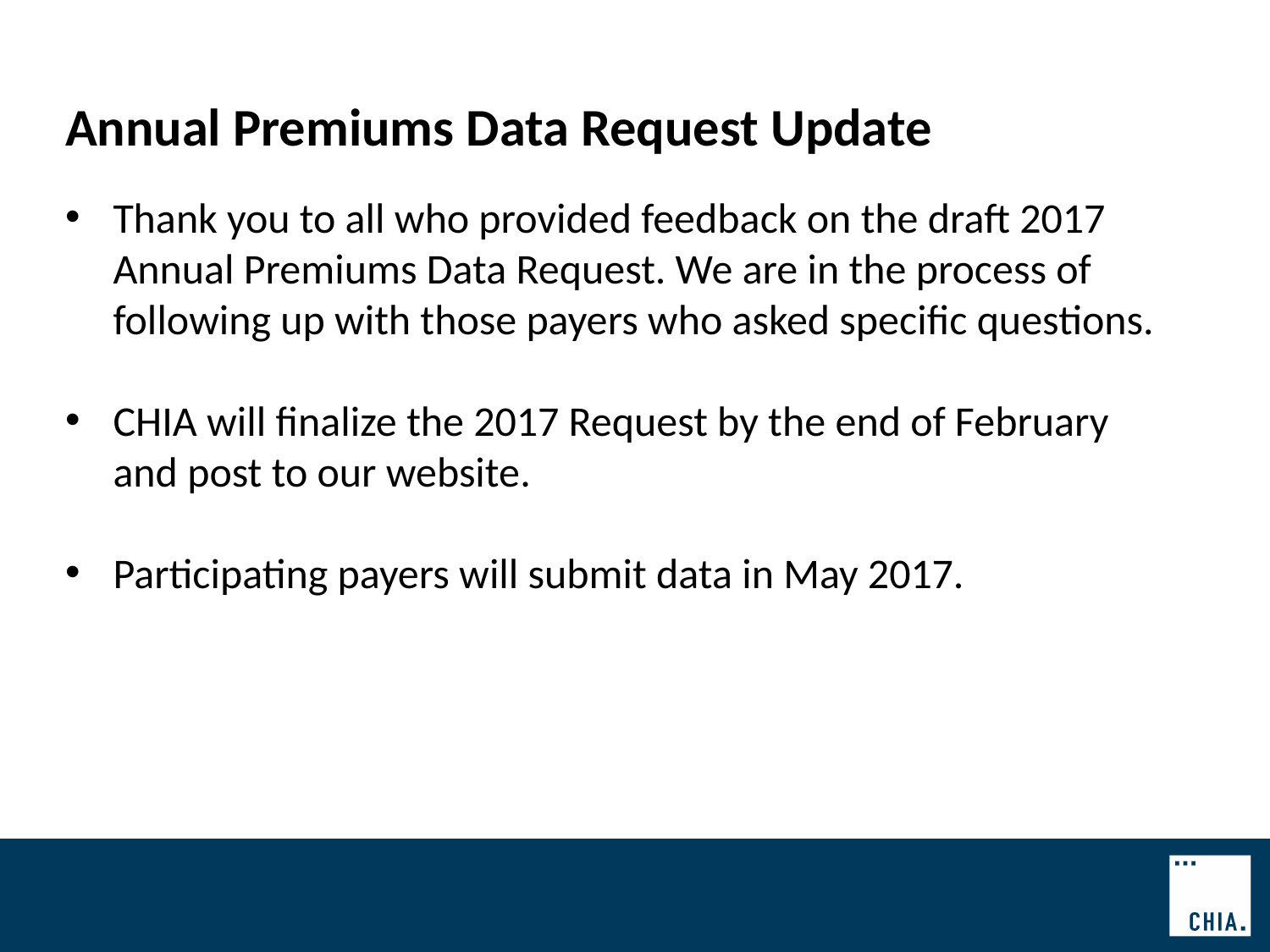

Annual Premiums Data Request Update
Thank you to all who provided feedback on the draft 2017 Annual Premiums Data Request. We are in the process of following up with those payers who asked specific questions.

CHIA will finalize the 2017 Request by the end of February and post to our website.

Participating payers will submit data in May 2017.